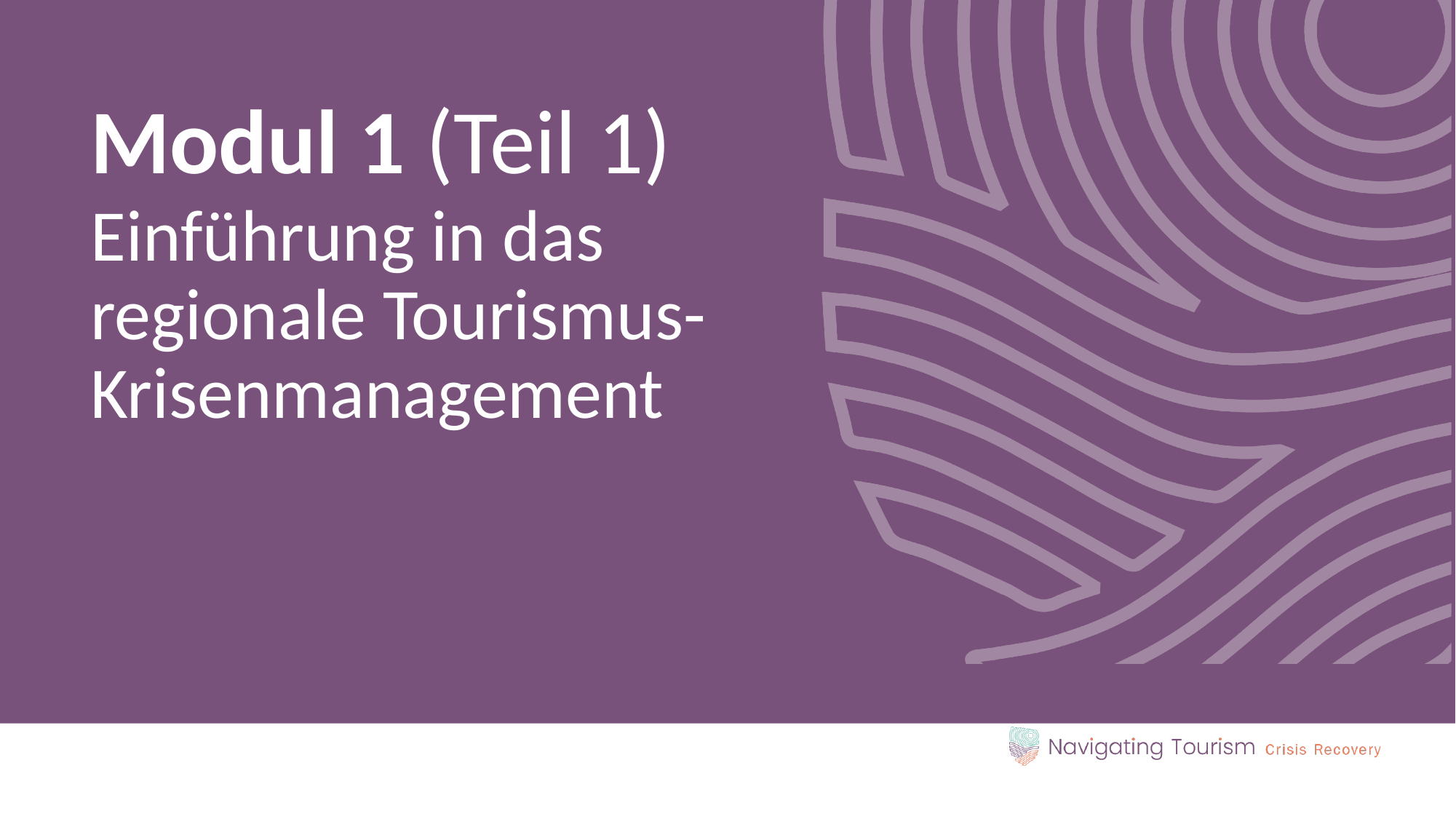

Modul 1 (Teil 1)
Einführung in das regionale Tourismus-Krisenmanagement